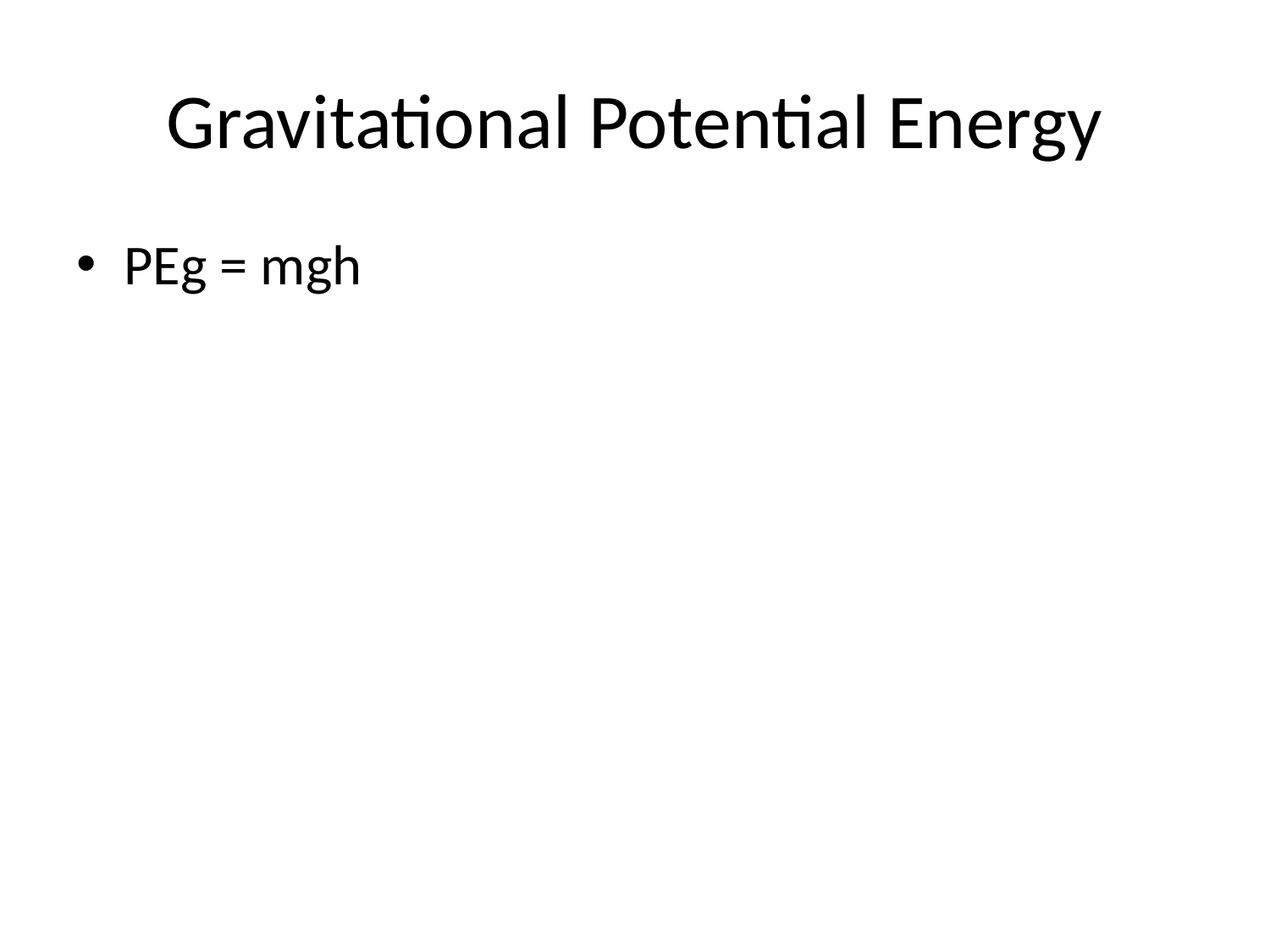

# Gravitational Potential Energy
PEg = mgh